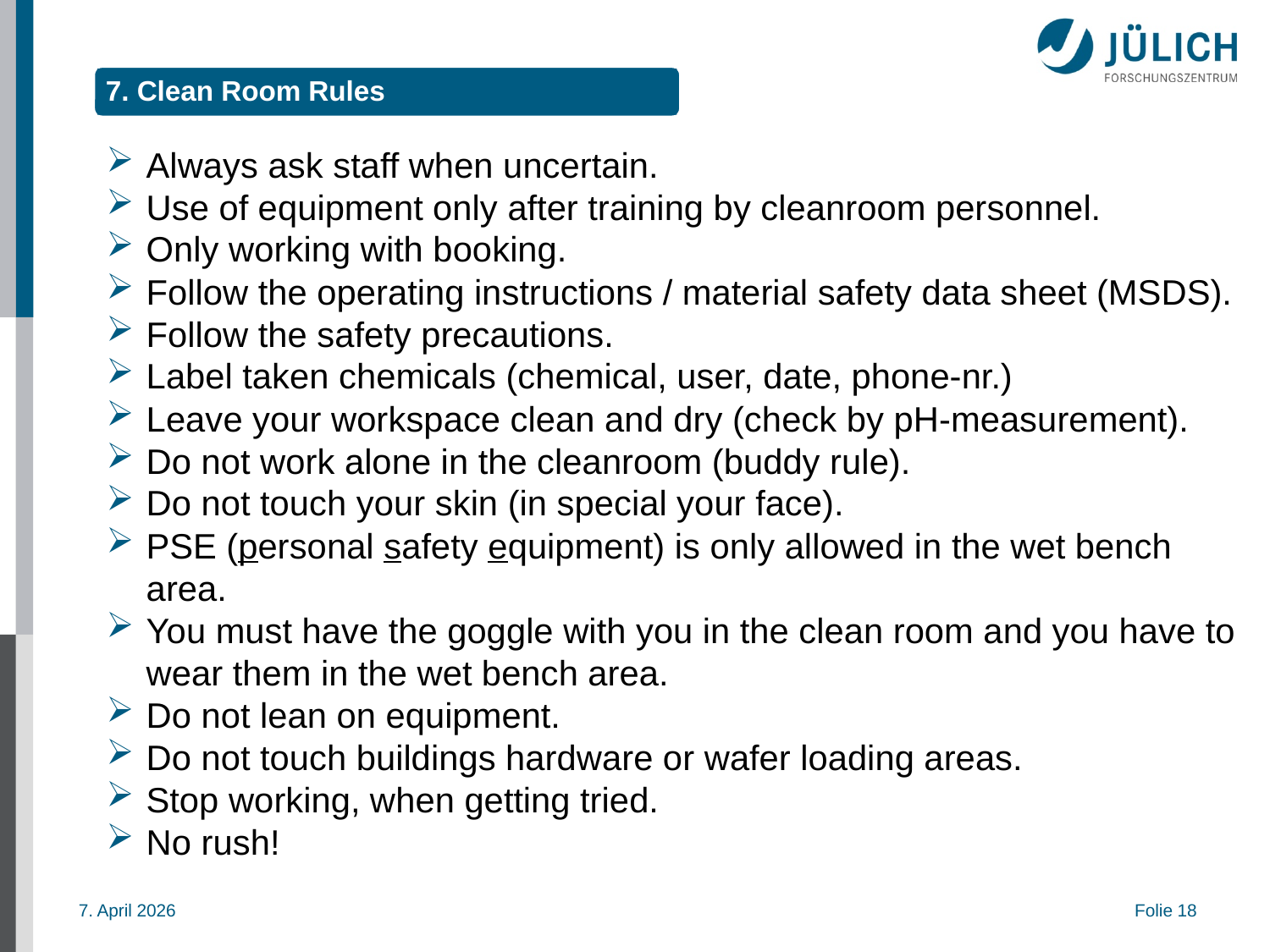

7. Clean Room Rules
Always ask staff when uncertain.
Use of equipment only after training by cleanroom personnel.
Only working with booking.
Follow the operating instructions / material safety data sheet (MSDS).
Follow the safety precautions.
Label taken chemicals (chemical, user, date, phone-nr.)
Leave your workspace clean and dry (check by pH-measurement).
Do not work alone in the cleanroom (buddy rule).
Do not touch your skin (in special your face).
PSE (personal safety equipment) is only allowed in the wet bench area.
You must have the goggle with you in the clean room and you have to wear them in the wet bench area.
Do not lean on equipment.
Do not touch buildings hardware or wafer loading areas.
Stop working, when getting tried.
No rush!